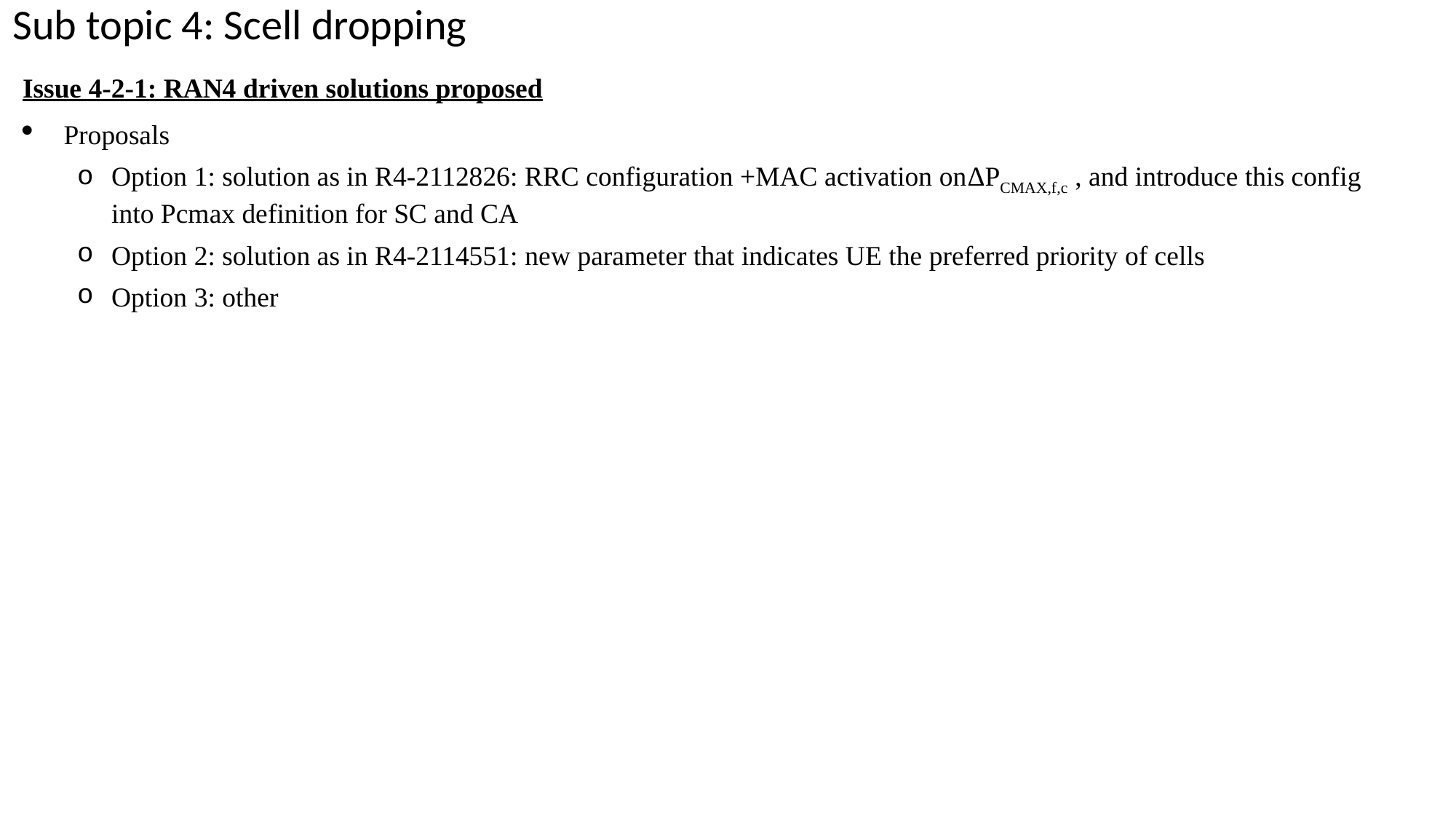

# Sub topic 4: Scell dropping
Issue 4-2-1: RAN4 driven solutions proposed
Proposals
Option 1: solution as in R4-2112826: RRC configuration +MAC activation onΔPCMAX,f,c , and introduce this config into Pcmax definition for SC and CA
Option 2: solution as in R4-2114551: new parameter that indicates UE the preferred priority of cells
Option 3: other